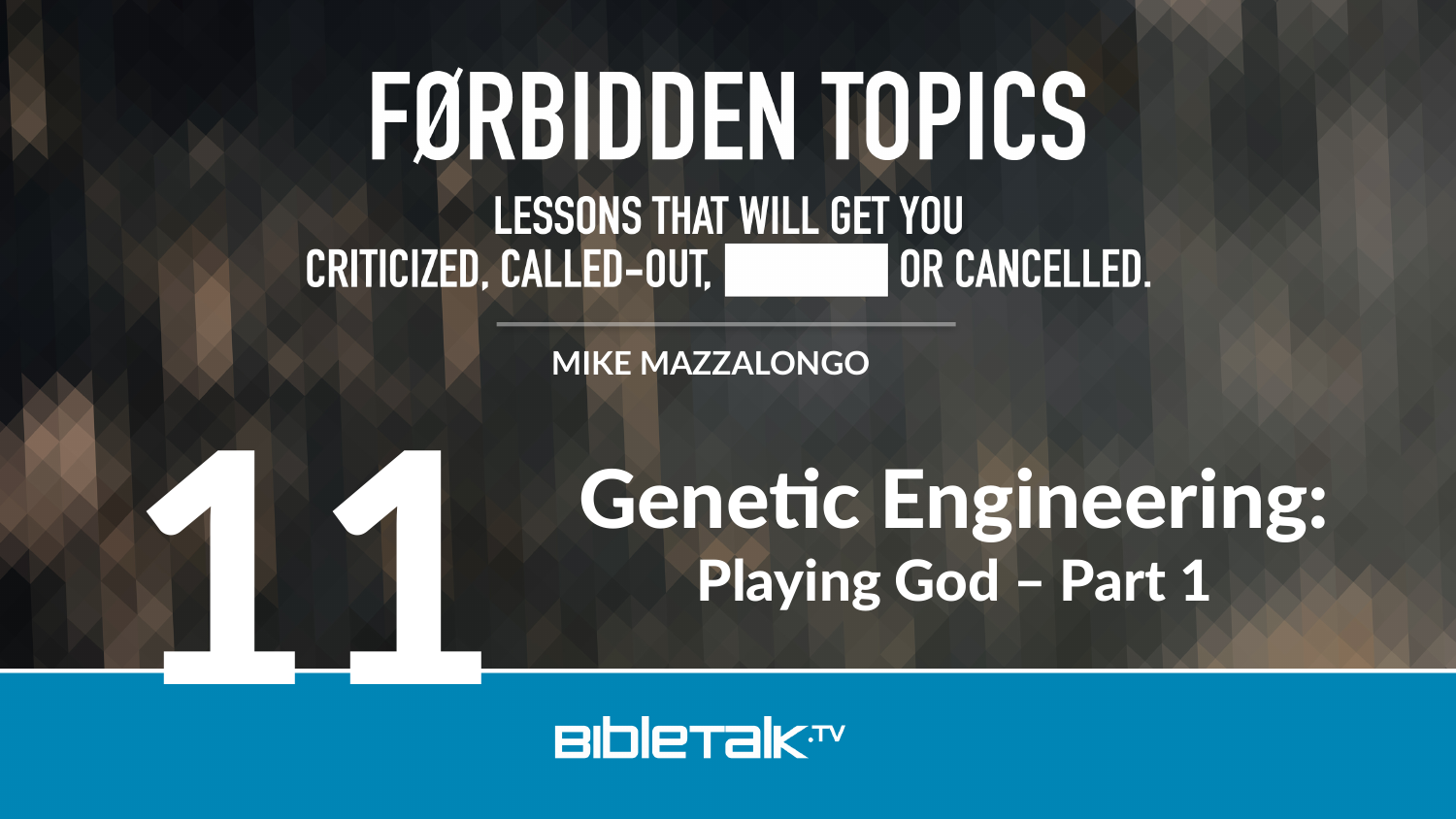

11
Genetic Engineering:
Playing God – Part 1